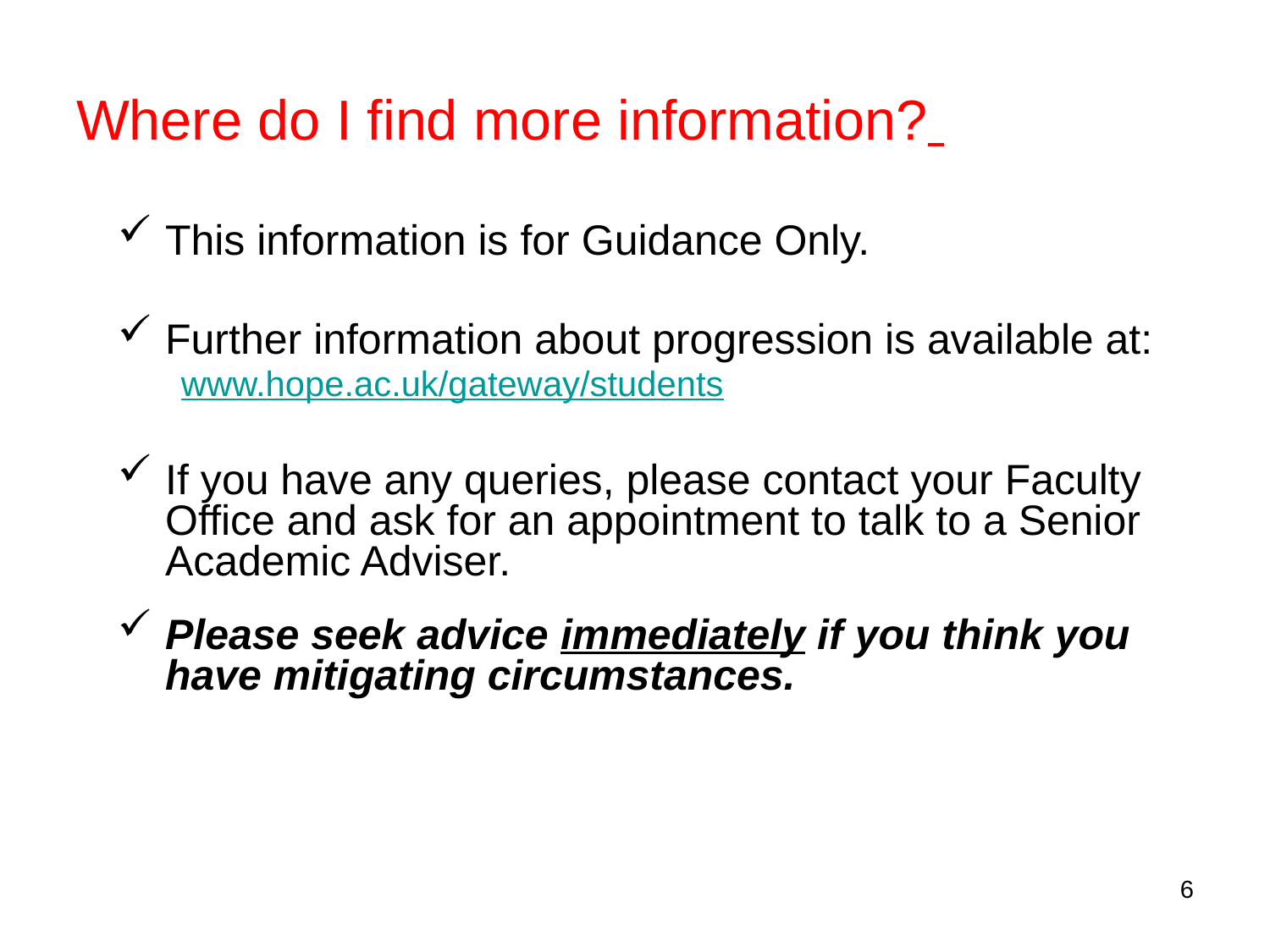

# Where do I find more information?
This information is for Guidance Only.

Further information about progression is available at:
www.hope.ac.uk/gateway/students

If you have any queries, please contact your Faculty Office and ask for an appointment to talk to a Senior Academic Adviser.

Please seek advice immediately if you think you have mitigating circumstances.
6